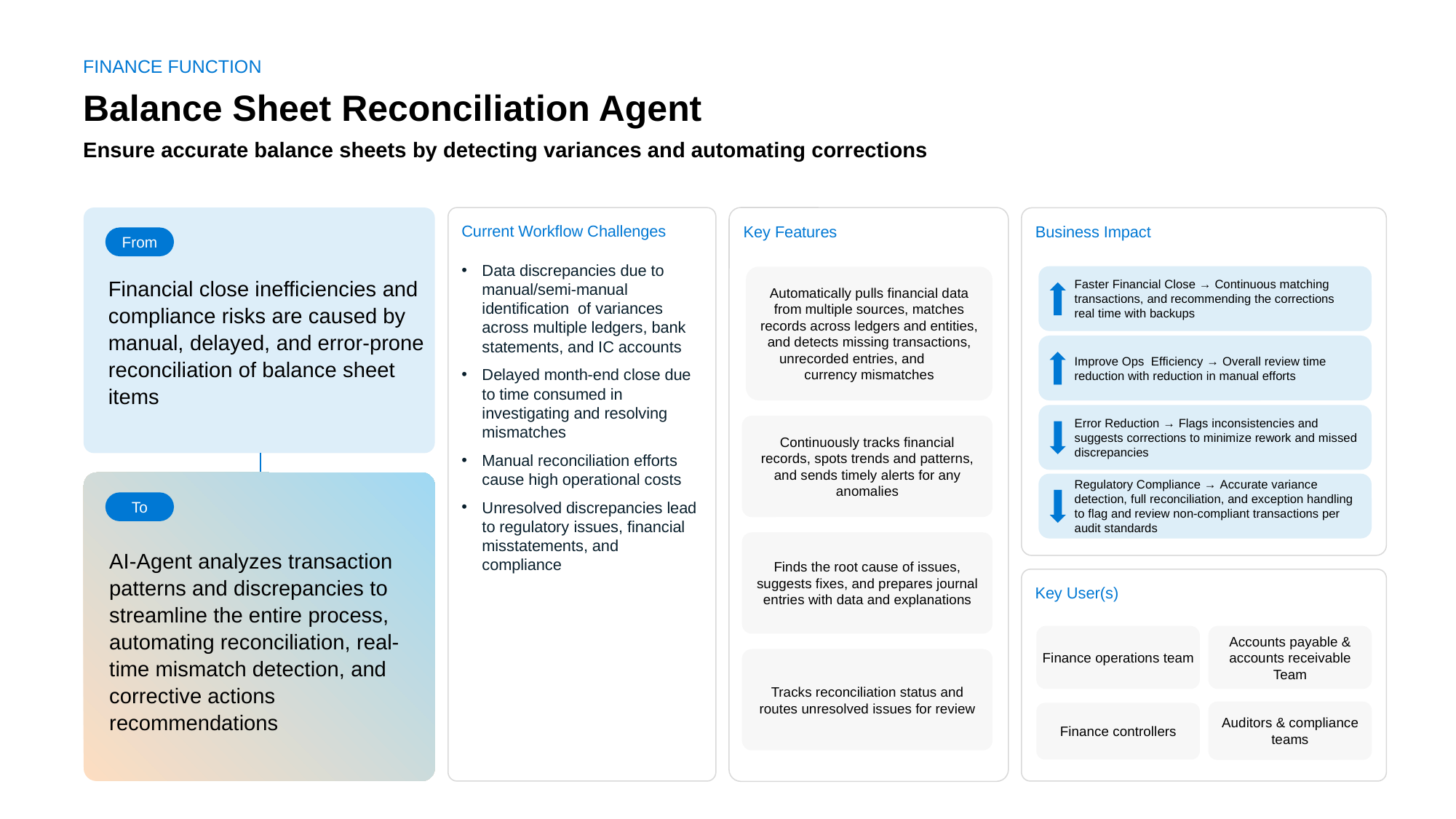

FINANCE FUNCTION
Balance Sheet Reconciliation Agent
Ensure accurate balance sheets by detecting variances and automating corrections
Financial close inefficiencies and compliance risks are caused by manual, delayed, and error-prone reconciliation of balance sheet items
Current Workflow Challenges

Data discrepancies due to manual/semi-manual identification  of variances across multiple ledgers, bank statements, and IC accounts
Delayed month-end close due to time consumed in investigating and resolving mismatches
Manual reconciliation efforts cause high operational costs
Unresolved discrepancies lead to regulatory issues, financial misstatements, and compliance
Key Features
Business Impact
From
Faster Financial Close → Continuous matching transactions, and recommending the corrections real time with backups
Automatically pulls financial data from multiple sources, matches records across ledgers and entities, and detects missing transactions, unrecorded entries, and          currency mismatches

Improve Ops  Efficiency → Overall review time reduction with reduction in manual efforts

Error Reduction → Flags inconsistencies and suggests corrections to minimize rework and missed discrepancies
Continuously tracks financial records, spots trends and patterns, and sends timely alerts for any anomalies

AI-Agent analyzes transaction patterns and discrepancies to streamline the entire process, automating reconciliation, real-time mismatch detection, and corrective actions recommendations
Regulatory Compliance → Accurate variance detection, full reconciliation, and exception handling to flag and review non-compliant transactions per audit standards

To
Finds the root cause of issues, suggests fixes, and prepares journal entries with data and explanations
Key User(s)
Finance operations team
Accounts payable & accounts receivable Team
Tracks reconciliation status and routes unresolved issues for review

Auditors & compliance teams
Finance controllers